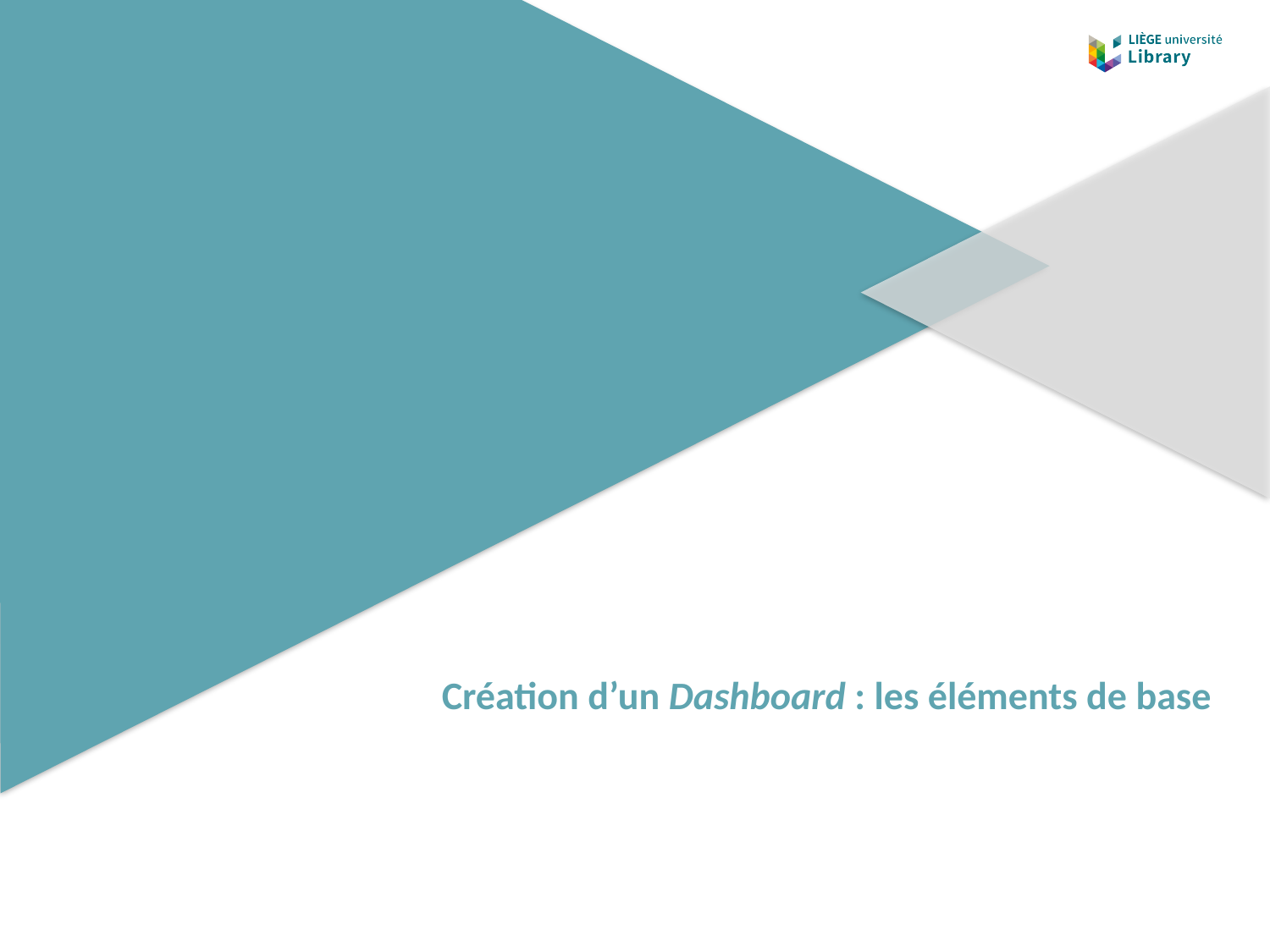

# Création d’un Dashboard : les éléments de base